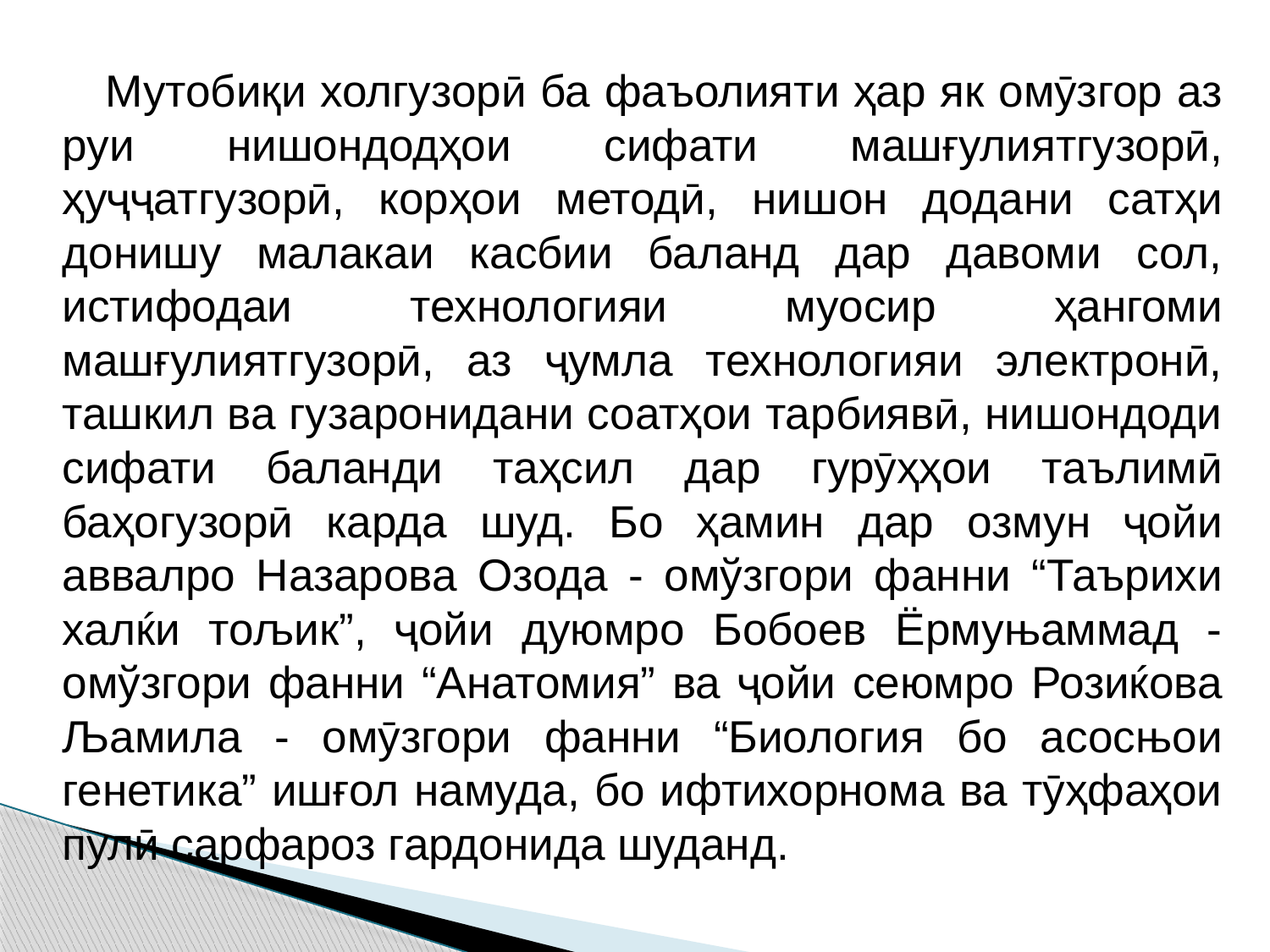

Мутобиқи холгузорӣ ба фаъолияти ҳар як омӯзгор аз руи нишондодҳои сифати машғулиятгузорӣ, ҳуҷҷатгузорӣ, корҳои методӣ, нишон додани сатҳи донишу малакаи касбии баланд дар давоми сол, истифодаи технологияи муосир ҳангоми машғулиятгузорӣ, аз ҷумла технологияи электронӣ, ташкил ва гузаронидани соатҳои тарбиявӣ, нишондоди сифати баланди таҳсил дар гурӯҳҳои таълимӣ баҳогузорӣ карда шуд. Бо ҳамин дар озмун ҷойи аввалро Назарова Озода - омўзгори фанни “Таърихи халќи тољик”, ҷойи дуюмро Бобоев Ёрмуњаммад - омўзгори фанни “Анатомия” ва ҷойи сеюмро Розиќова Љамила - омӯзгори фанни “Биология бо асосњои генетика” ишғол намуда, бо ифтихорнома ва тӯҳфаҳои пулӣ сарфароз гардонида шуданд.